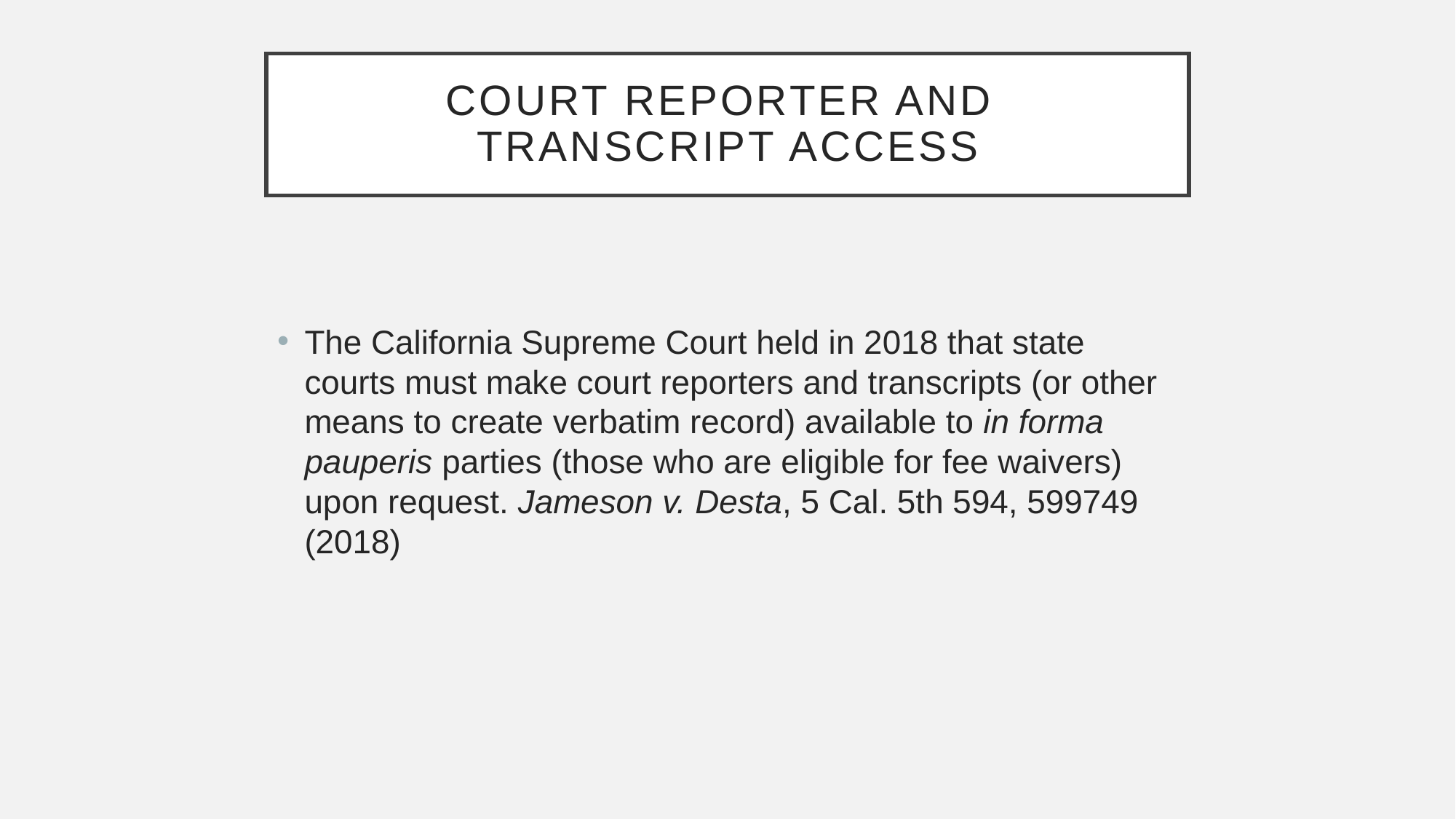

# Court reporter and transcript access
The California Supreme Court held in 2018 that state courts must make court reporters and transcripts (or other means to create verbatim record) available to in forma pauperis parties (those who are eligible for fee waivers) upon request. Jameson v. Desta, 5 Cal. 5th 594, 599749 (2018)